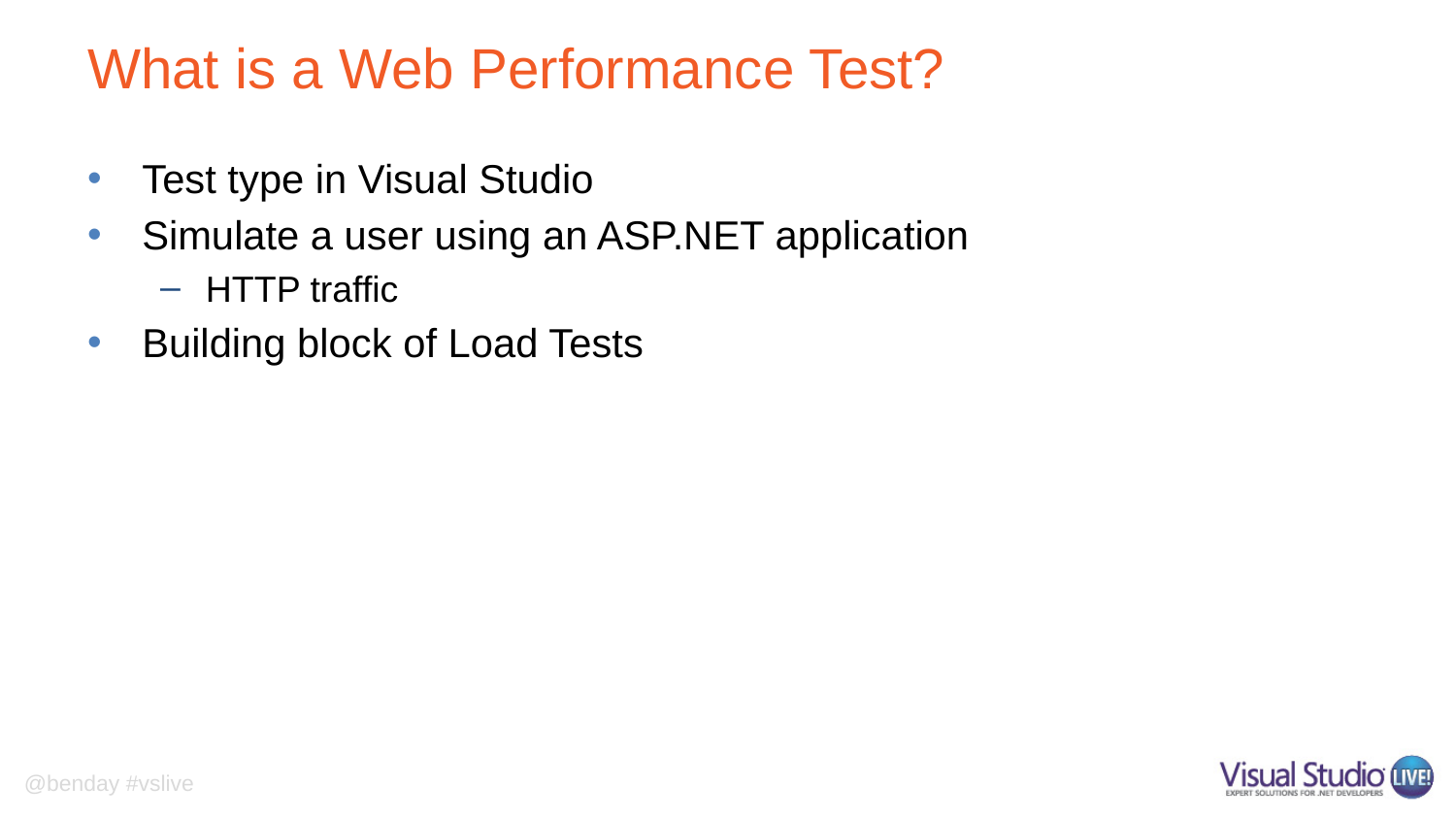

# What is a Web Performance Test?
Test type in Visual Studio
Simulate a user using an ASP.NET application
HTTP traffic
Building block of Load Tests